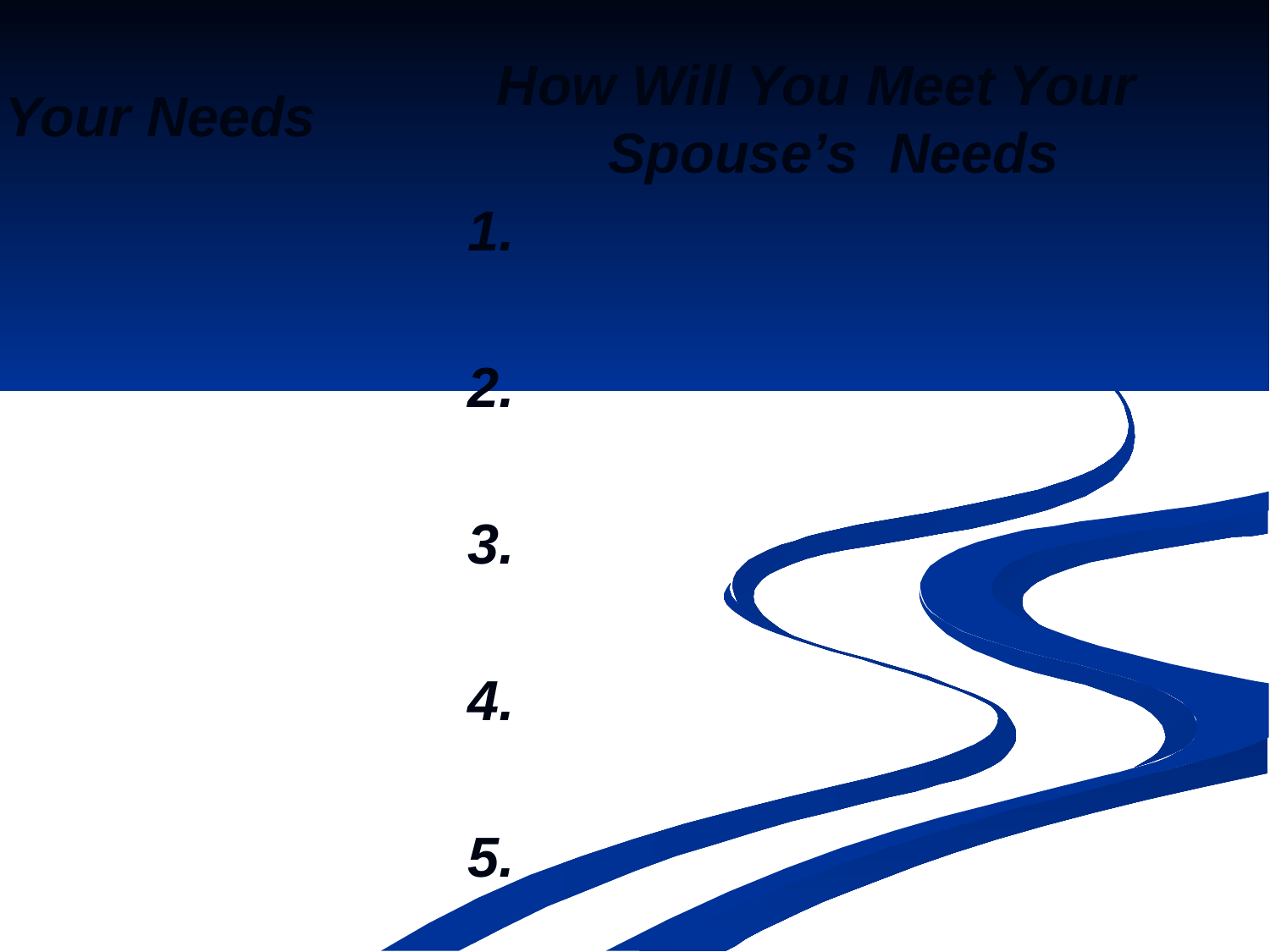

How Will You Meet Your Spouse’s  Needs
1.

2.

3.

4.

5.

 Your Needs
 1.

2.

3.

4.

5.